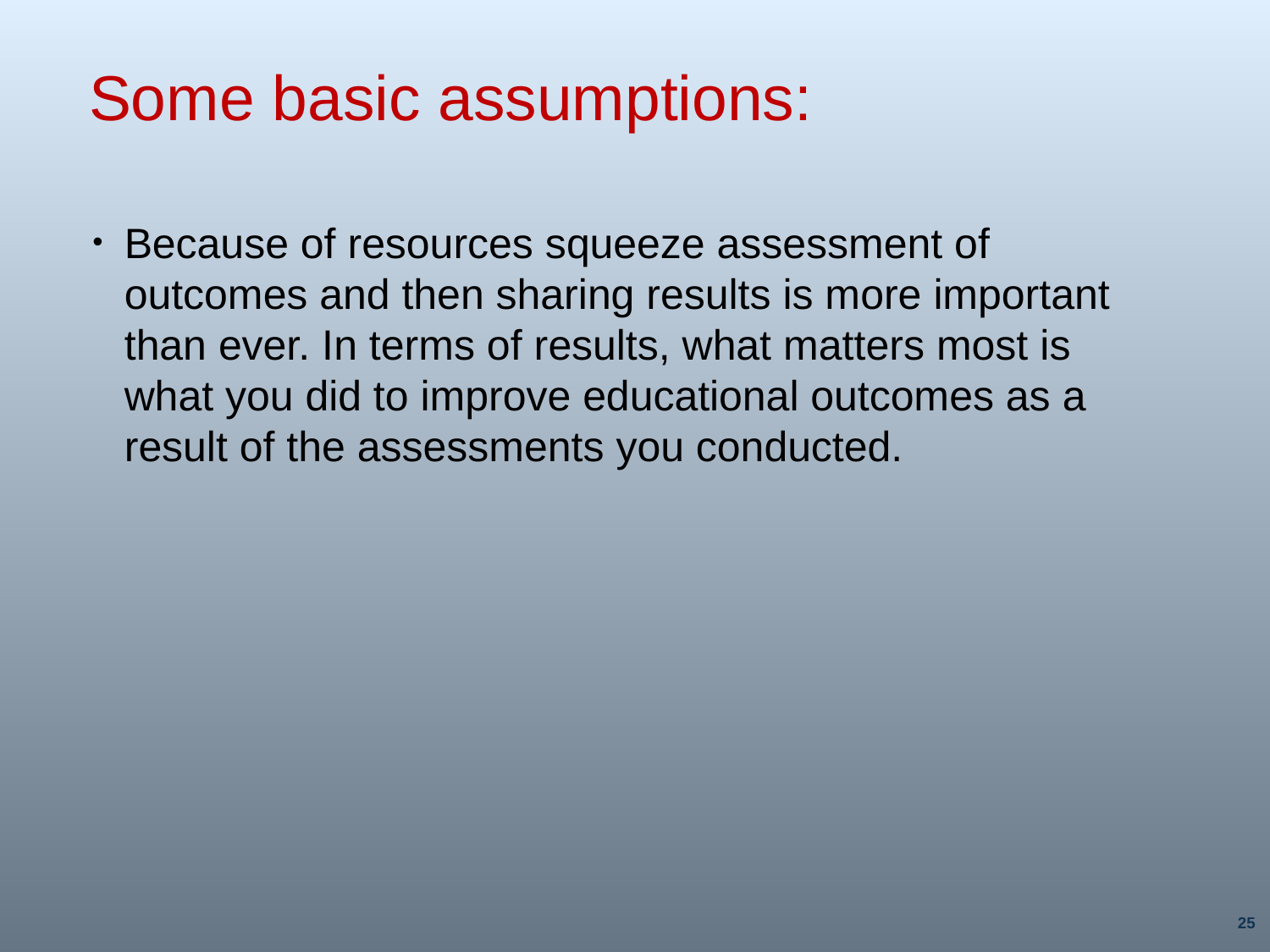

Some basic assumptions:
Because of resources squeeze assessment of outcomes and then sharing results is more important than ever. In terms of results, what matters most is what you did to improve educational outcomes as a result of the assessments you conducted.

25